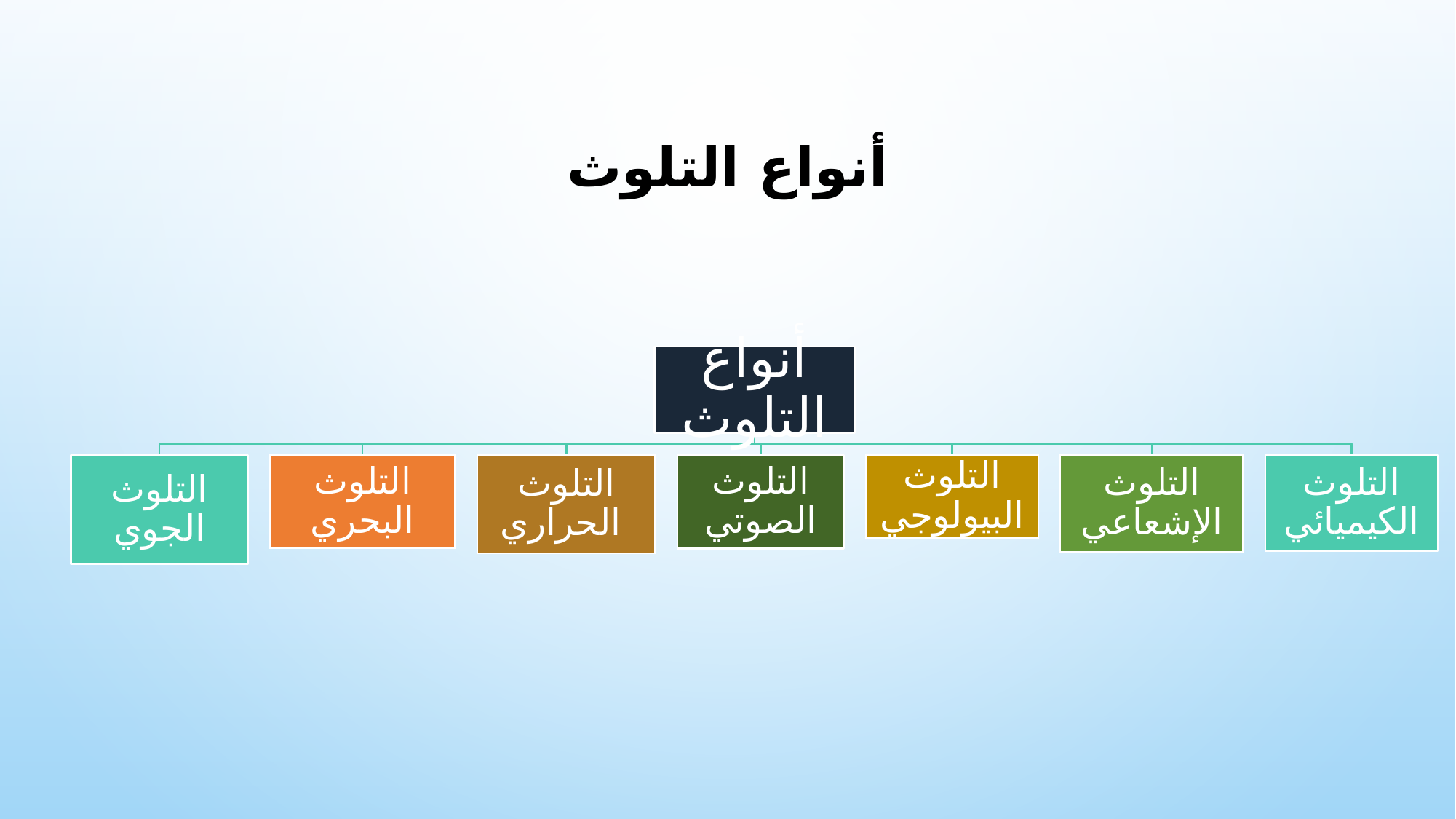

# أنواع التلوث
أنواع التلوث
التلوث الجوي
التلوث البحري
التلوث الحراري
التلوث الصوتي
التلوث البيولوجي
التلوث الإشعاعي
التلوث الكيميائي